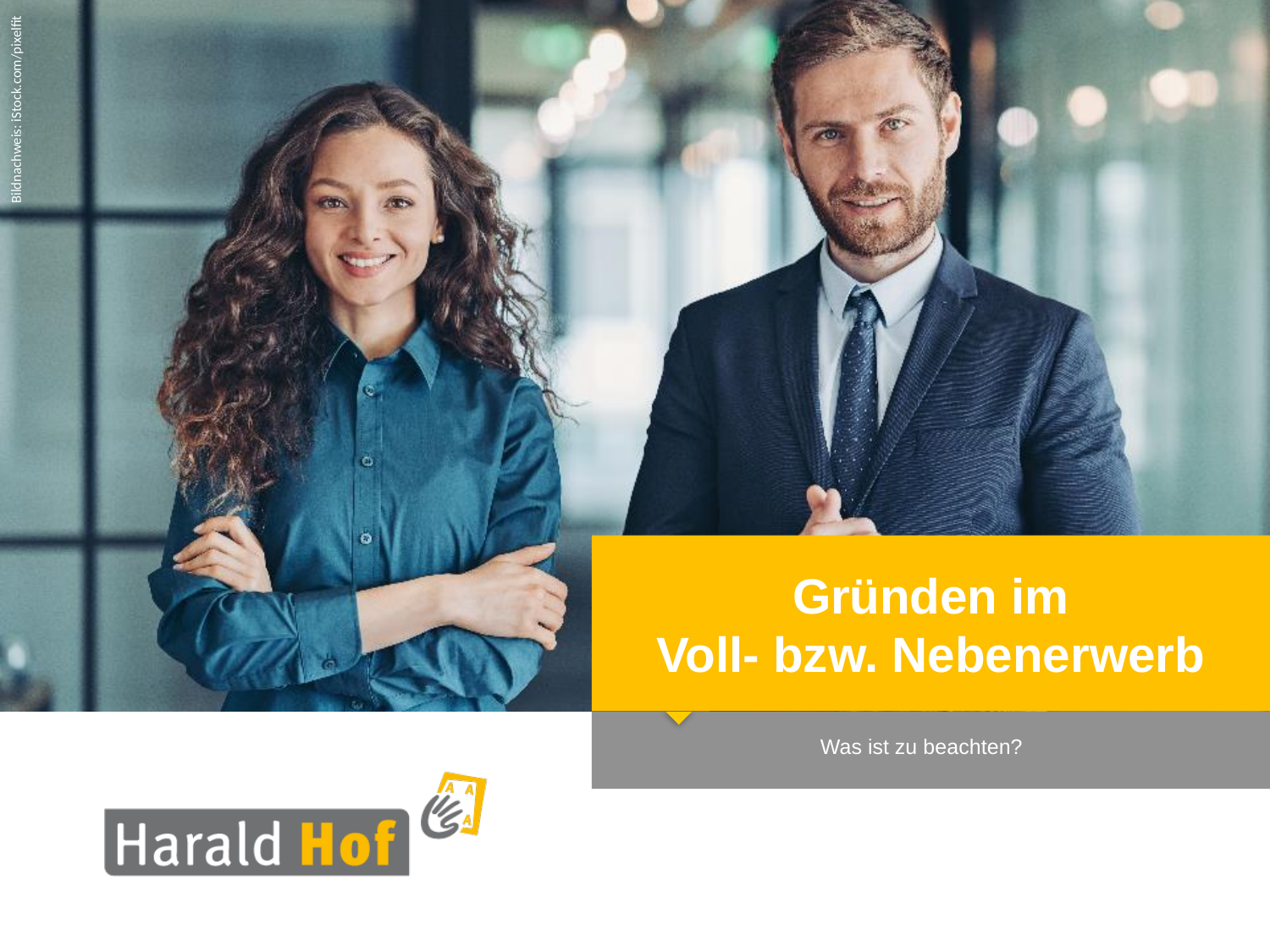

Bildnachweis: iStock.com/pixelfit
Gründen im
Voll- bzw. Nebenerwerb
Was ist zu beachten?